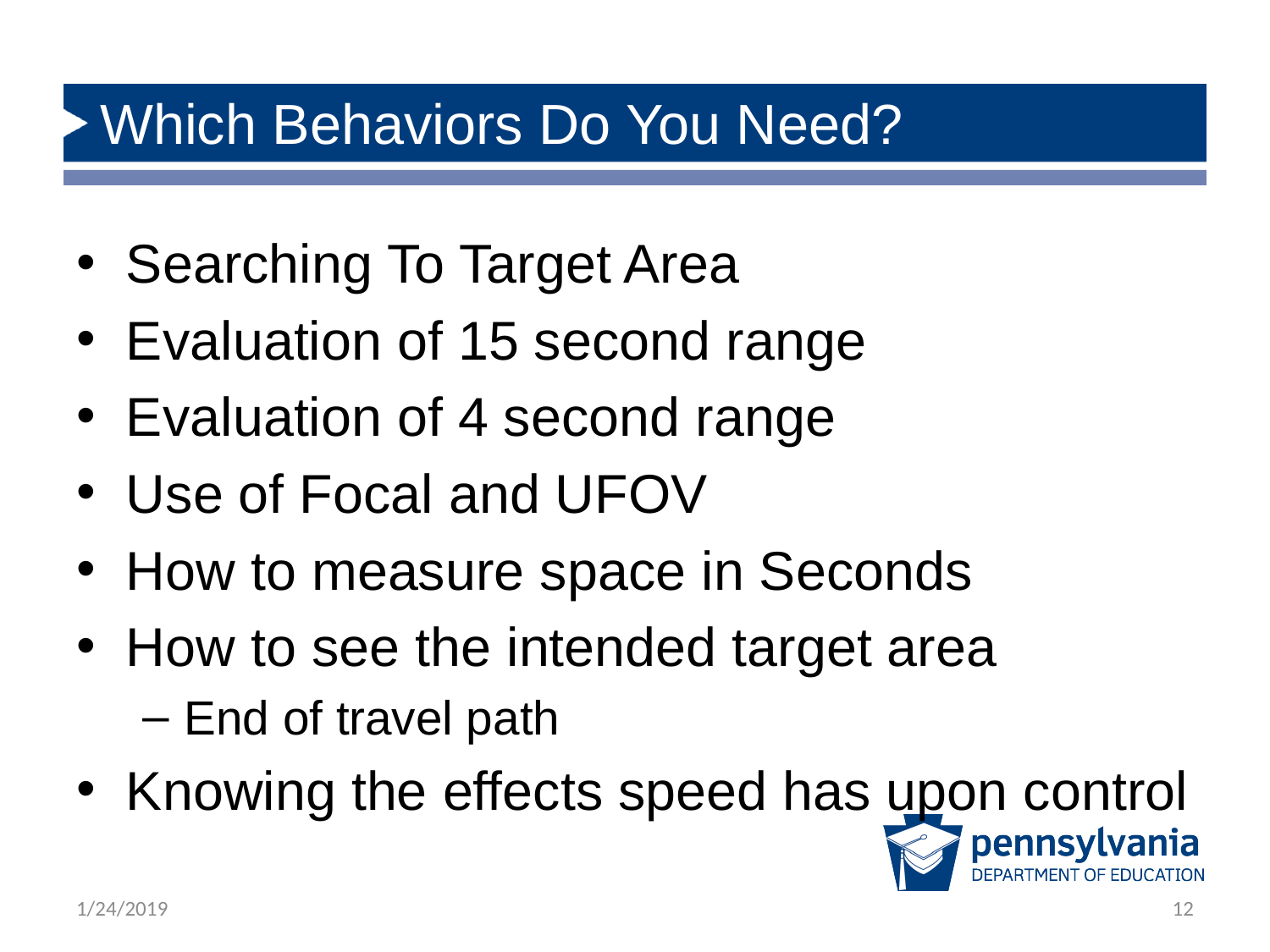

# Which Behaviors Do You Need?
Searching To Target Area
Evaluation of 15 second range
Evaluation of 4 second range
Use of Focal and UFOV
How to measure space in Seconds
How to see the intended target area
End of travel path
Knowing the effects speed has upon control
1/24/2019
12